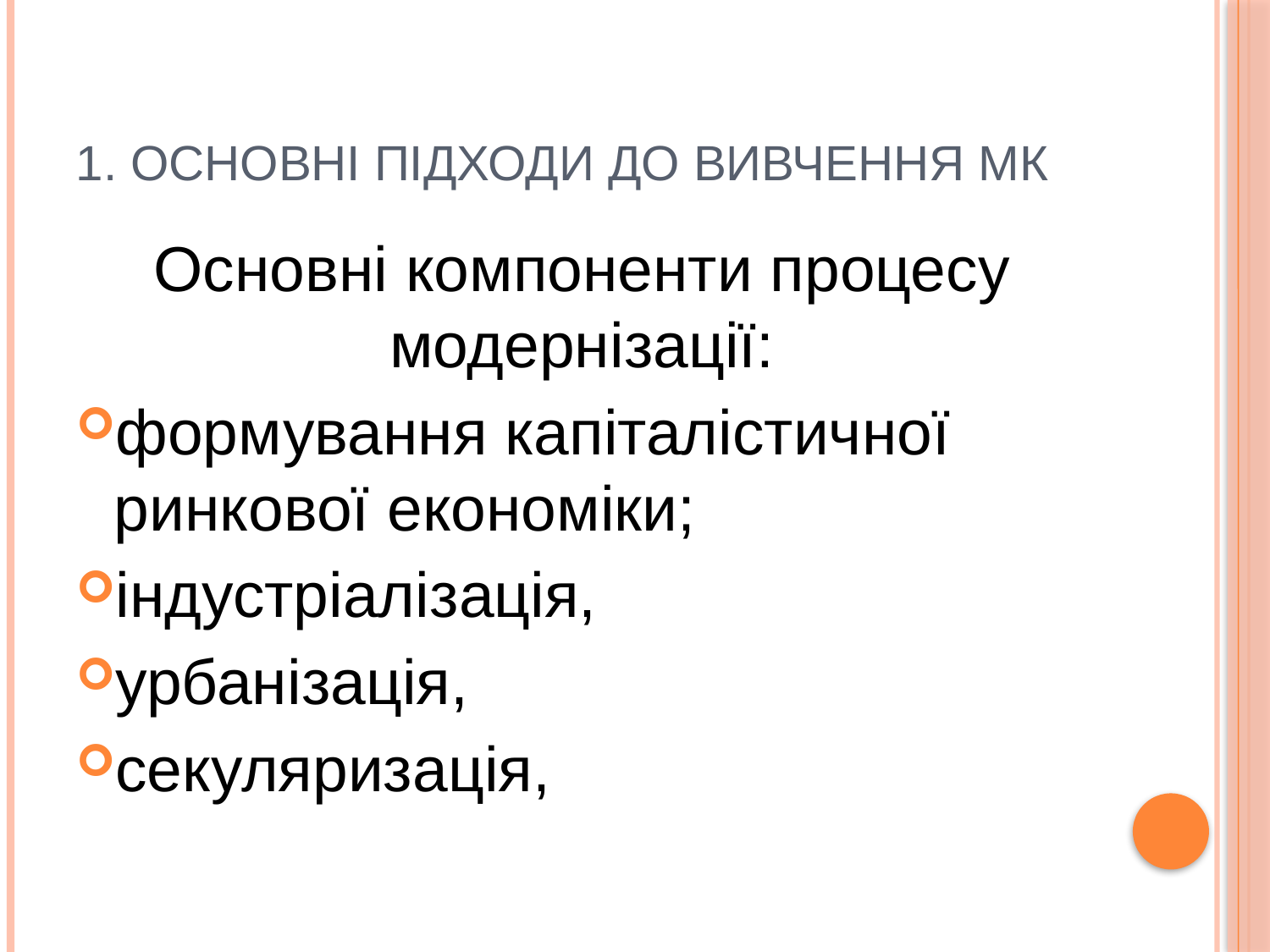

# 1. Основні підходи до вивчення МК
Основні компоненти процесу модернізації:
формування капіталістичної ринкової економіки;
індустріалізація,
урбанізація,
секуляризація,